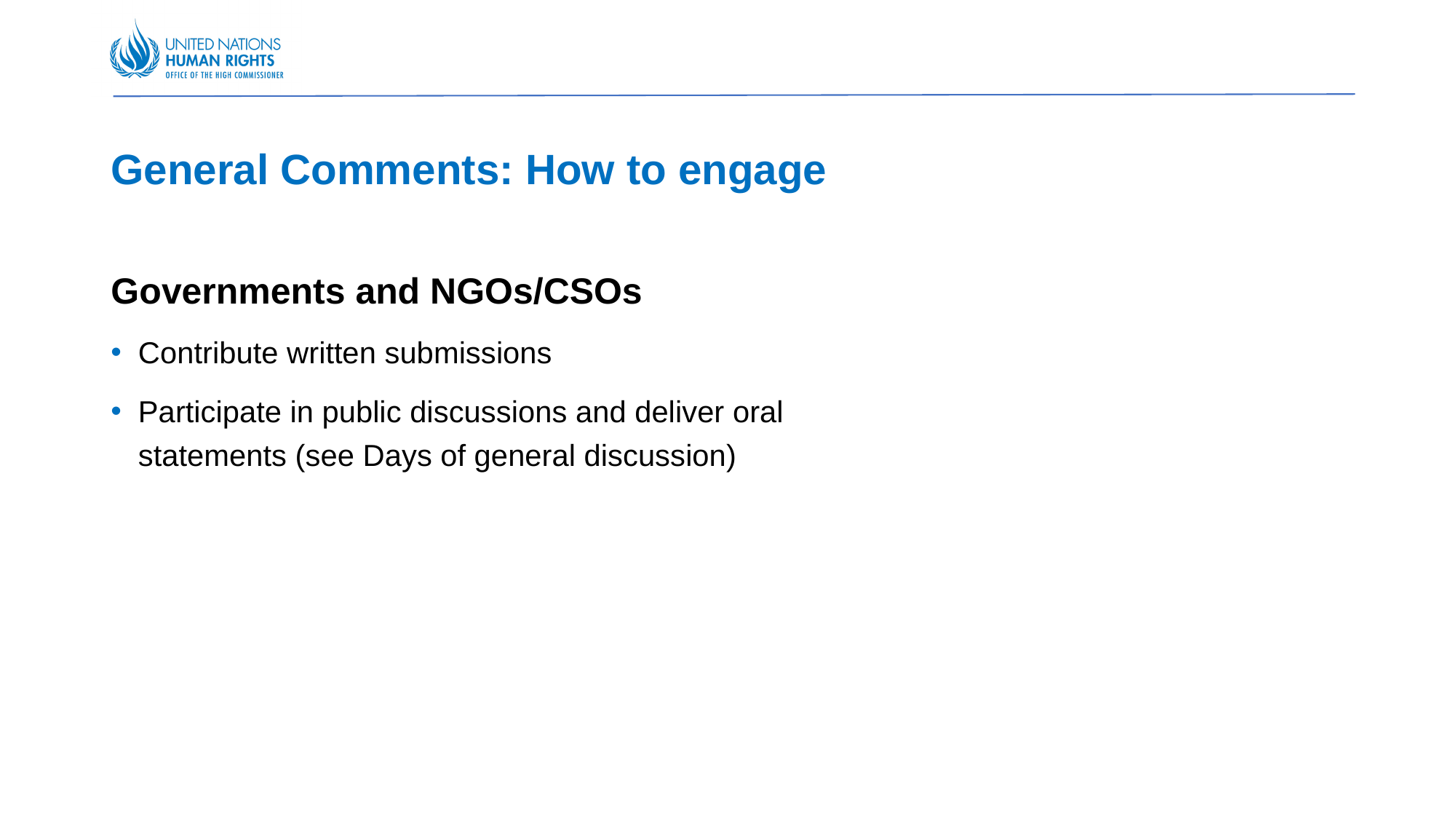

General Comments: How to engage
Governments and NGOs/CSOs
Contribute written submissions
Participate in public discussions and deliver oral statements (see Days of general discussion)